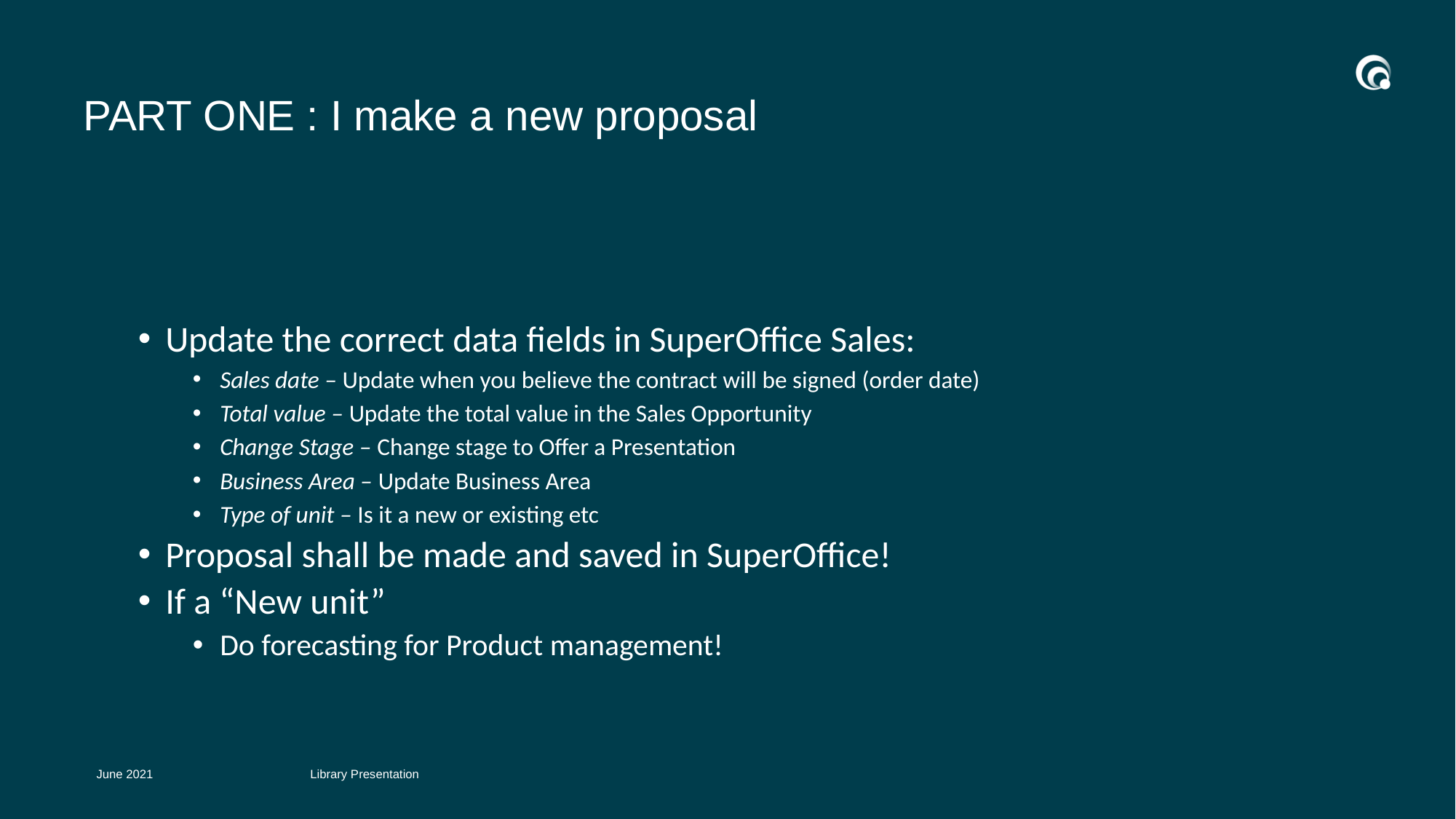

# PART ONE : I make a new proposal
Update the correct data fields in SuperOffice Sales:
Sales date – Update when you believe the contract will be signed (order date)
Total value – Update the total value in the Sales Opportunity
Change Stage – Change stage to Offer a Presentation
Business Area – Update Business Area
Type of unit – Is it a new or existing etc
Proposal shall be made and saved in SuperOffice!
If a “New unit”
Do forecasting for Product management!